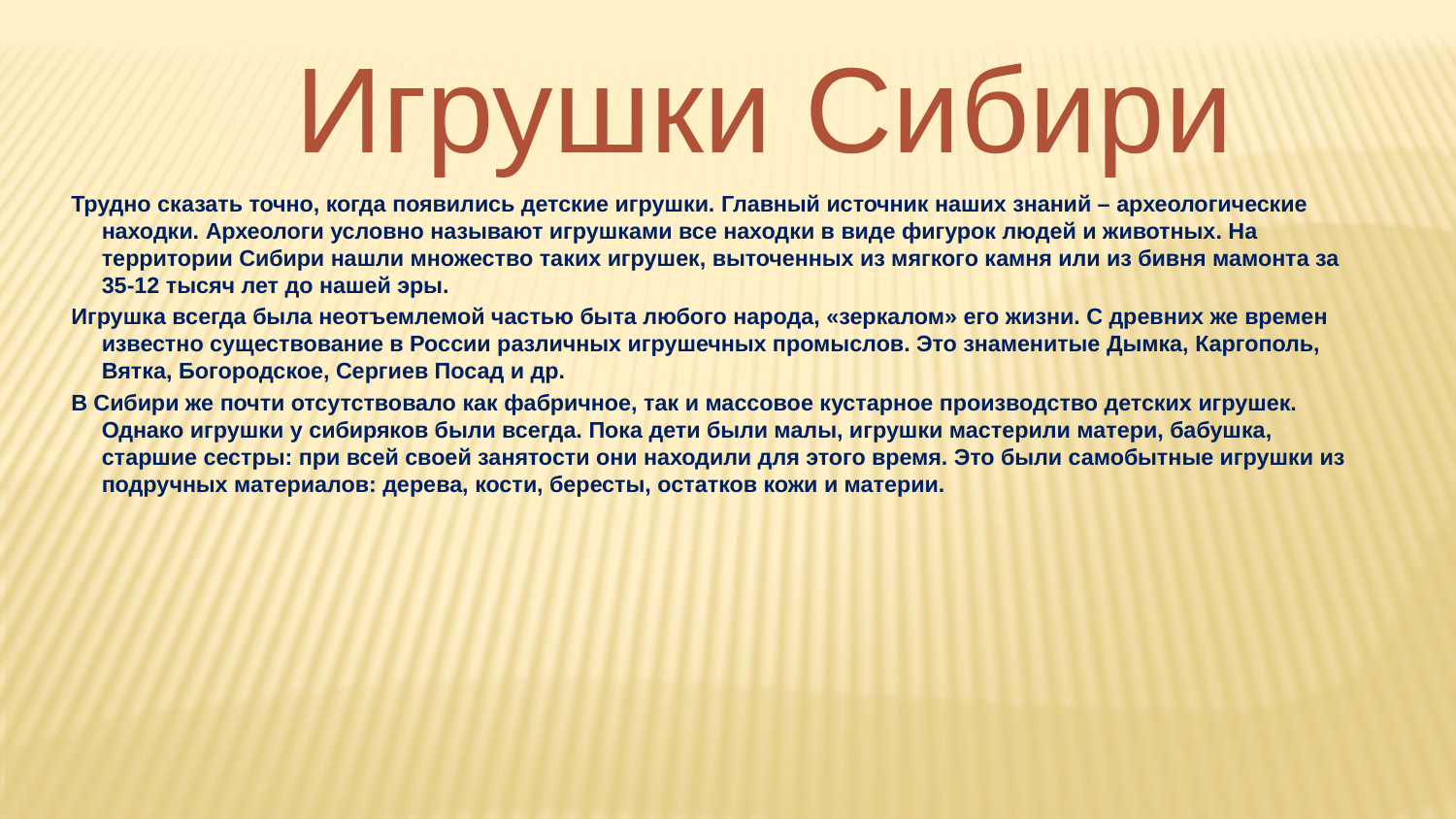

Игрушки Сибири
Трудно сказать точно, когда появились детские игрушки. Главный источник наших знаний – археологические находки. Археологи условно называют игрушками все находки в виде фигурок людей и животных. На территории Сибири нашли множество таких игрушек, выточенных из мягкого камня или из бивня мамонта за 35-12 тысяч лет до нашей эры.
Игрушка всегда была неотъемлемой частью быта любого народа, «зеркалом» его жизни. С древних же времен известно существование в России различных игрушечных промыслов. Это знаменитые Дымка, Каргополь, Вятка, Богородское, Сергиев Посад и др.
В Сибири же почти отсутствовало как фабричное, так и массовое кустарное производство детских игрушек.  Однако игрушки у сибиряков были всегда. Пока дети были малы, игрушки мастерили матери, бабушка, старшие сестры: при всей своей занятости они находили для этого время. Это были самобытные игрушки из подручных материалов: дерева, кости, бересты, остатков кожи и материи.